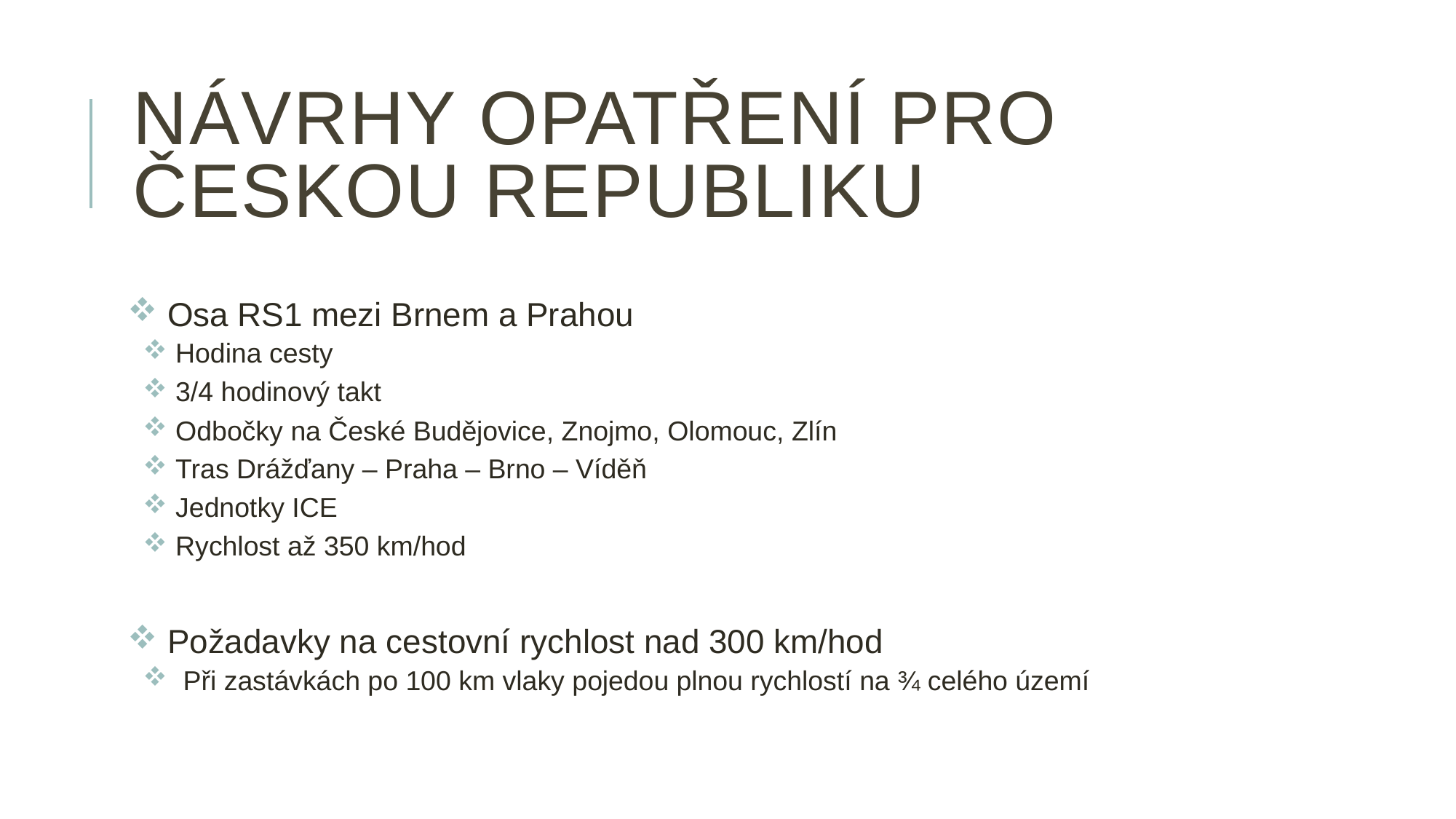

# Návrhy opatření pro Českou republiku
 Osa RS1 mezi Brnem a Prahou
 Hodina cesty
 3/4 hodinový takt
 Odbočky na České Budějovice, Znojmo, Olomouc, Zlín
 Tras Drážďany – Praha – Brno – Víděň
 Jednotky ICE
 Rychlost až 350 km/hod

 Požadavky na cestovní rychlost nad 300 km/hod
  Při zastávkách po 100 km vlaky pojedou plnou rychlostí na ¾ celého území